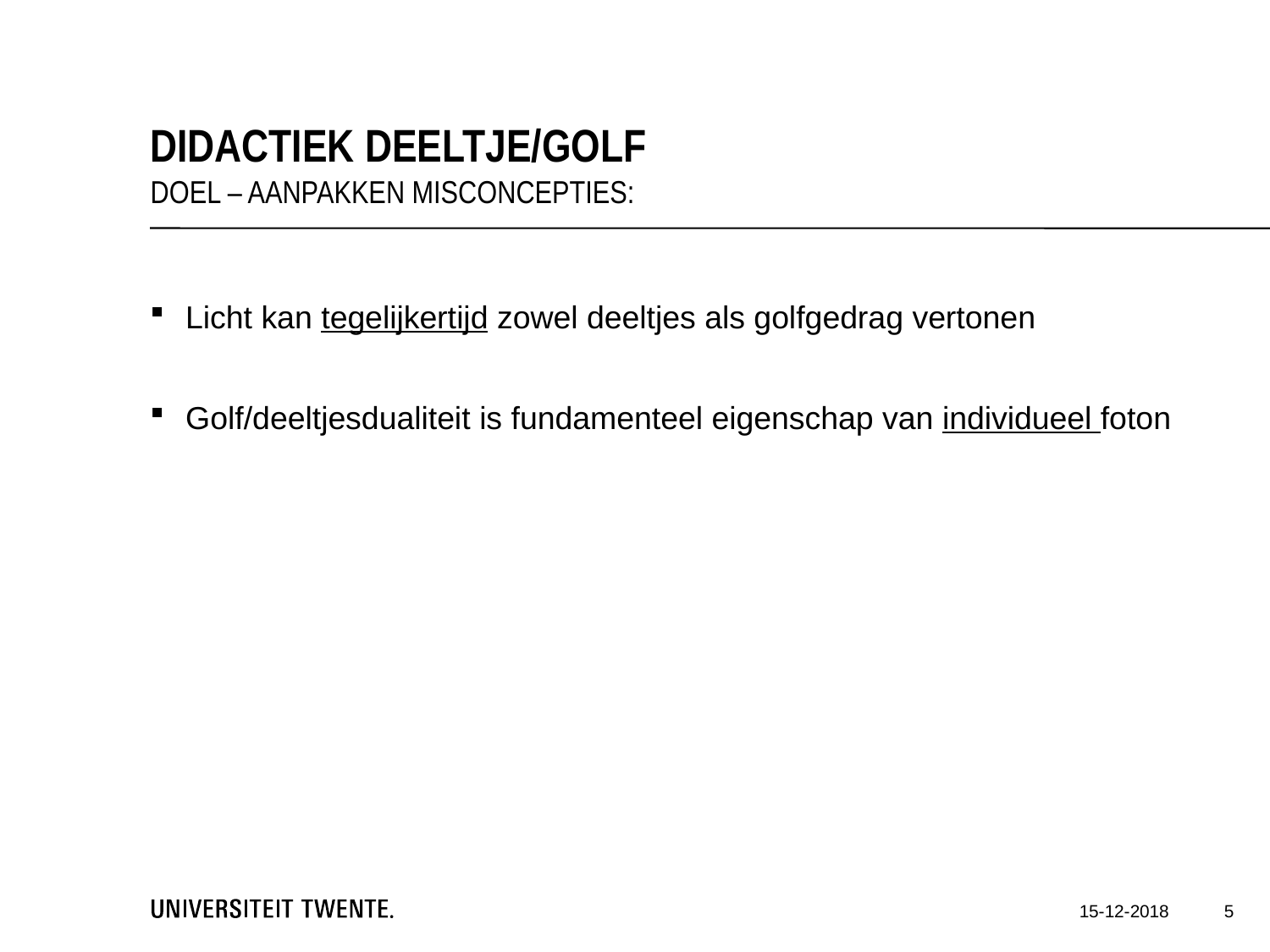

Didactiek Deeltje/golf
Doel – aanpakken misconcepties:
Licht kan tegelijkertijd zowel deeltjes als golfgedrag vertonen

Golf/deeltjesdualiteit is fundamenteel eigenschap van individueel foton
5
15-12-2018